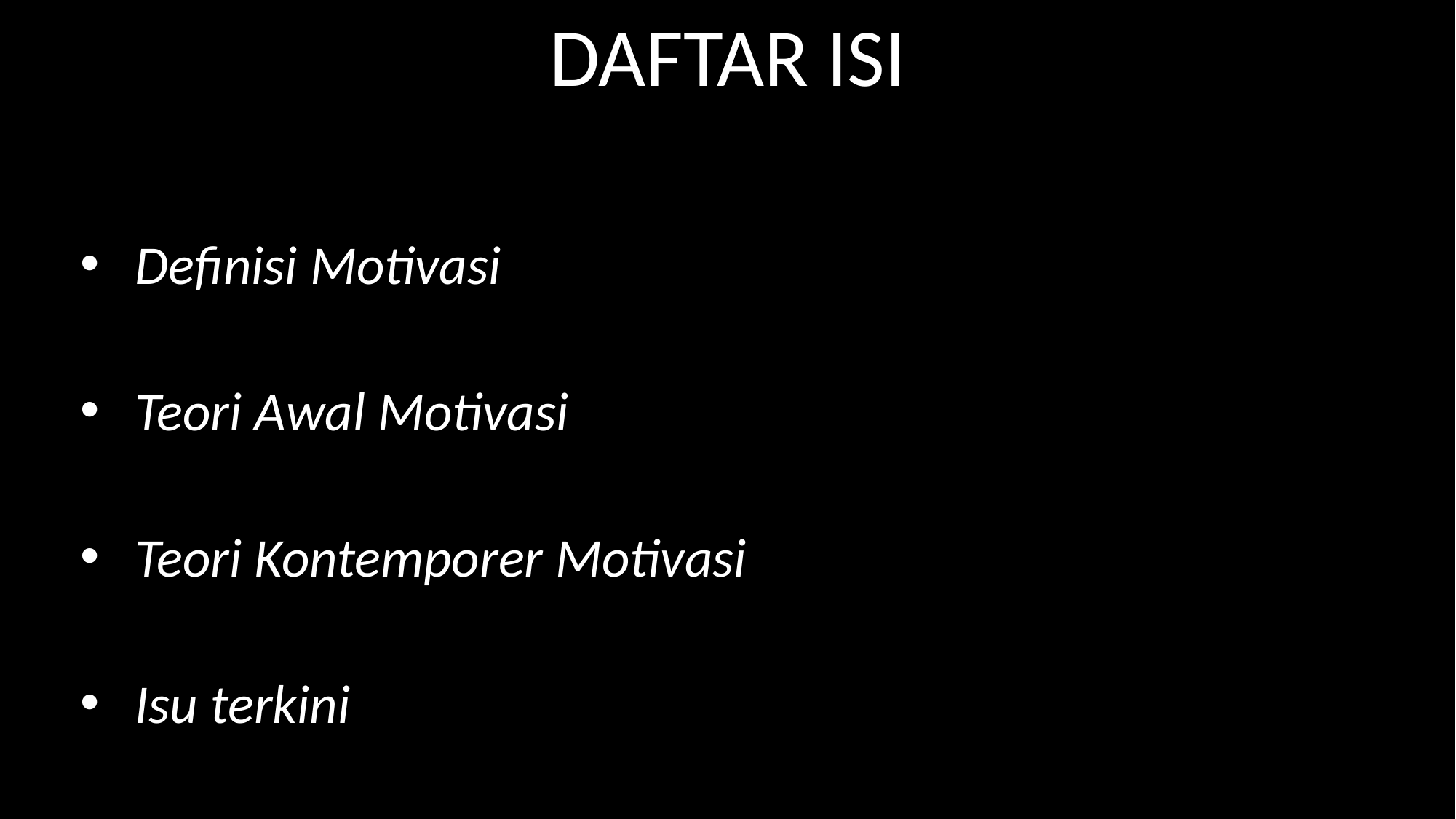

# DAFTAR ISI
Definisi Motivasi
Teori Awal Motivasi
Teori Kontemporer Motivasi
Isu terkini